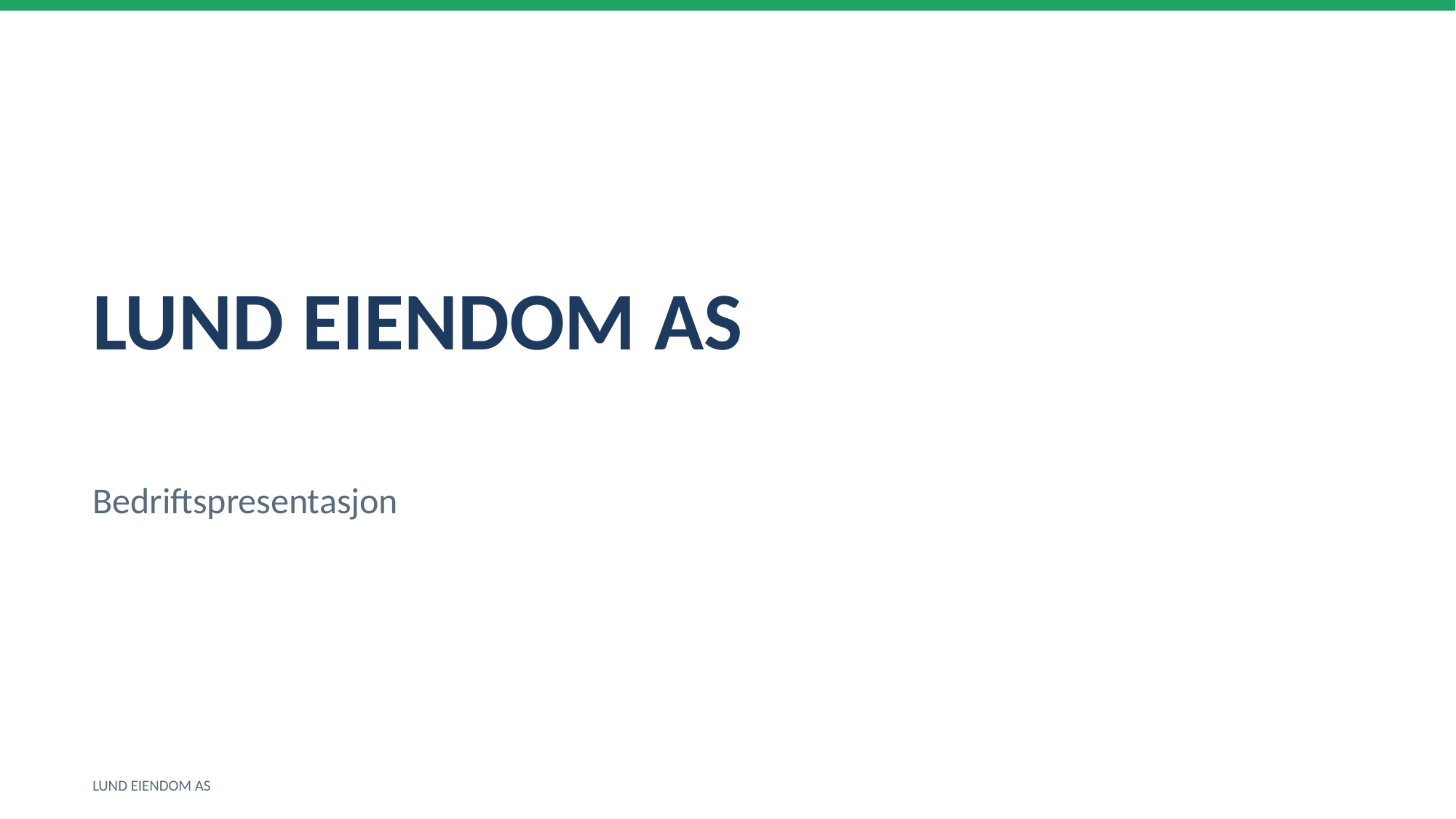

LUND EIENDOM AS
Bedriftspresentasjon
LUND EIENDOM AS